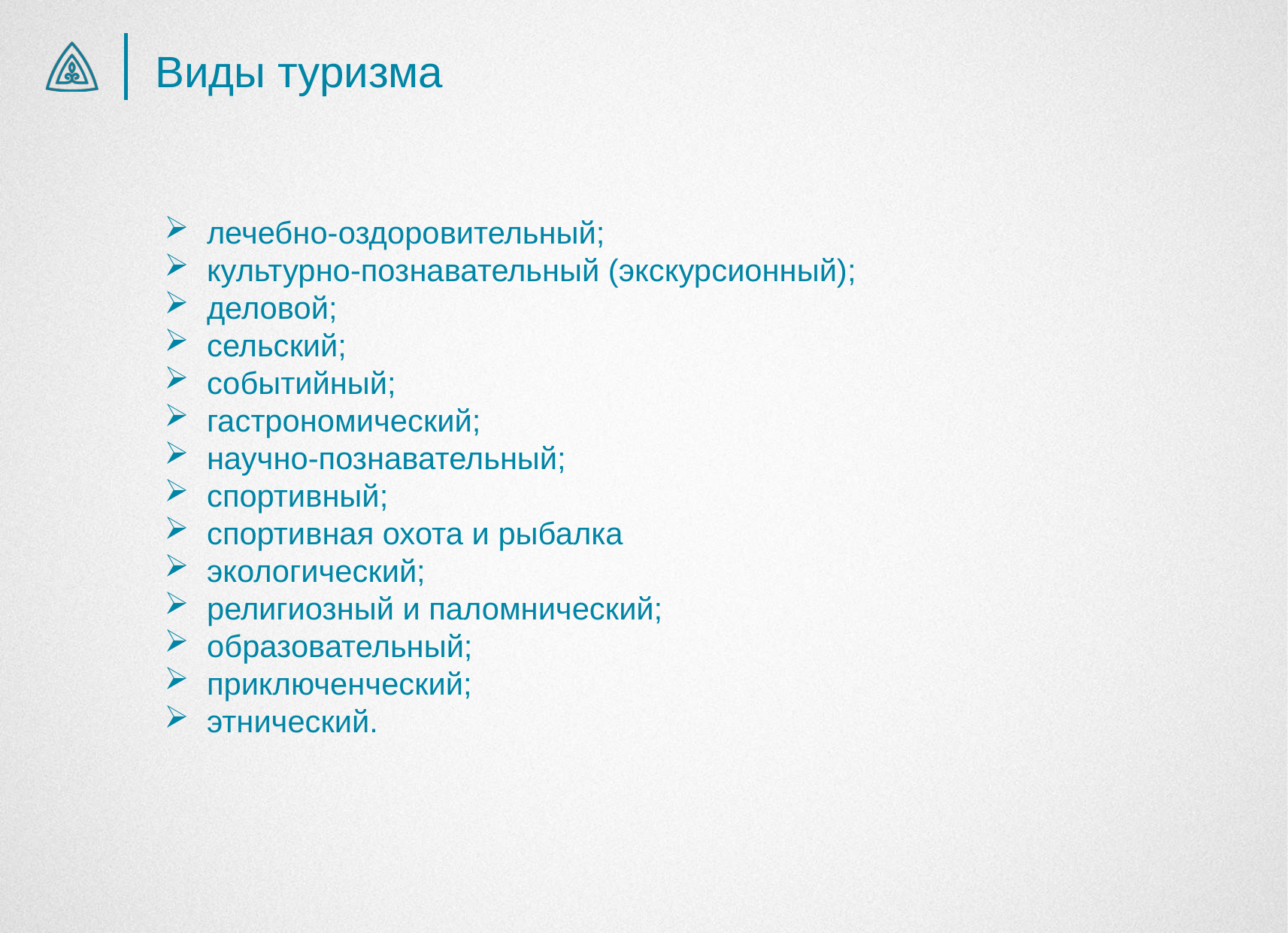

# Виды туризма
лечебно-оздоровительный;
культурно-познавательный (экскурсионный);
деловой;
сельский;
событийный;
гастрономический;
научно-познавательный;
спортивный;
спортивная охота и рыбалка
экологический;
религиозный и паломнический;
образовательный;
приключенческий;
этнический.